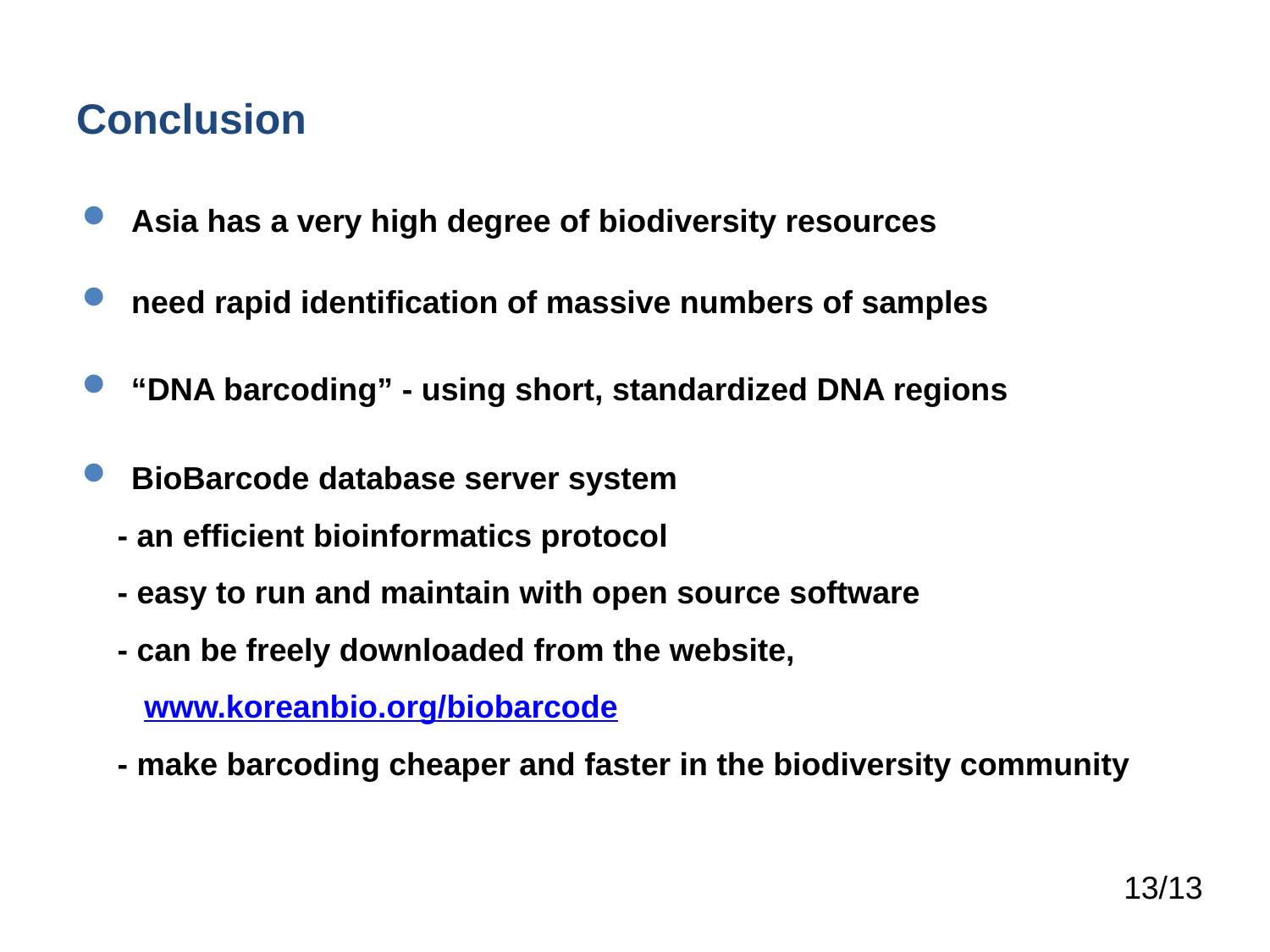

# Conclusion
  Asia has a very high degree of biodiversity resources
  need rapid identification of massive numbers of samples
  “DNA barcoding” - using short, standardized DNA regions
  BioBarcode database server system
    - an efficient bioinformatics protocol
    - easy to run and maintain with open source software
    - can be freely downloaded from the website,
       www.koreanbio.org/biobarcode
    - make barcoding cheaper and faster in the biodiversity community
13/13